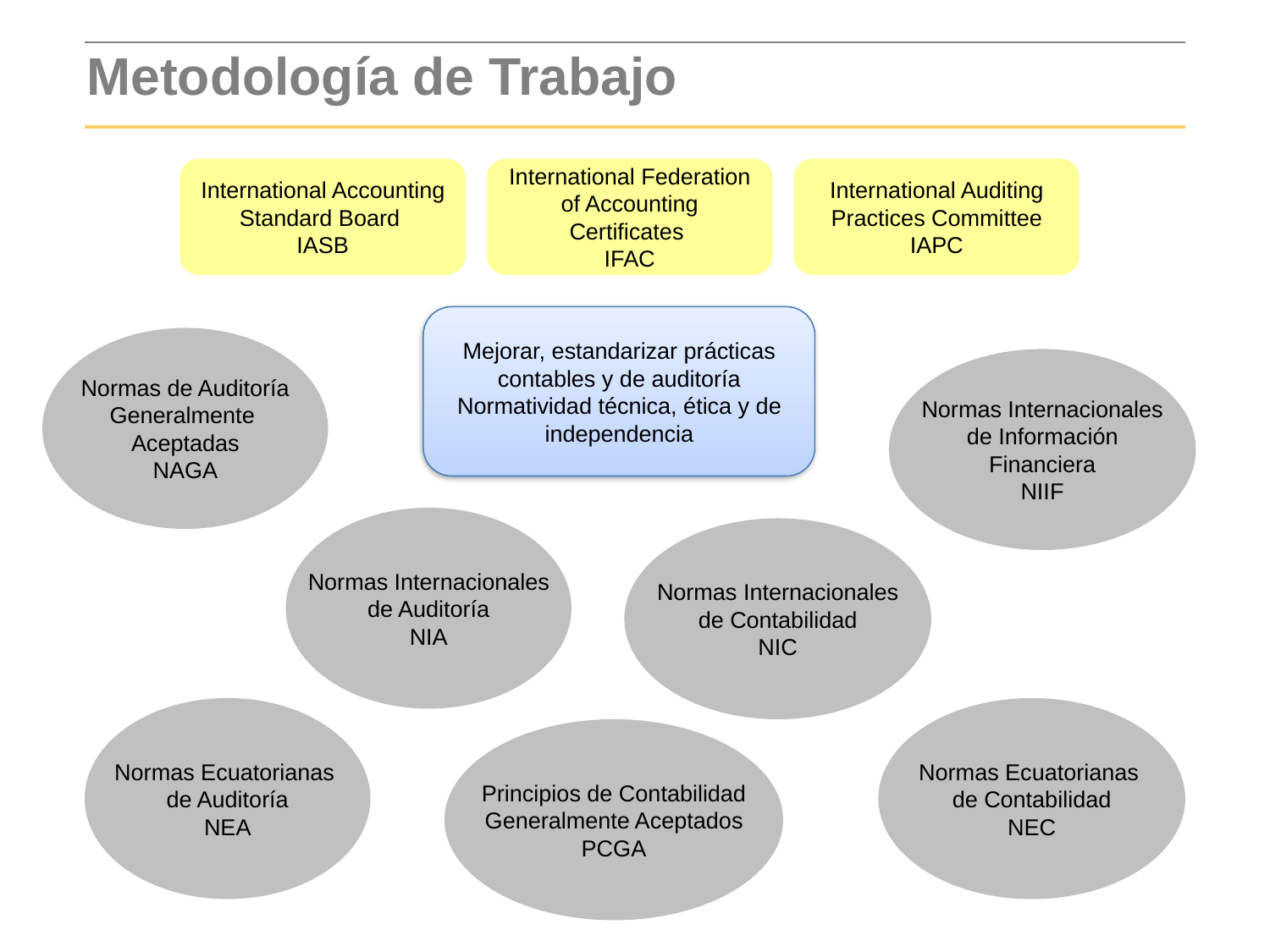

# Metodología de Trabajo
International Accounting Standard Board
IASB
International Federation of Accounting Certificates
IFAC
International Auditing Practices Committee
IAPC
Mejorar, estandarizar prácticas contables y de auditoría Normatividad técnica, ética y de independencia
Normas de Auditoría
Generalmente
Aceptadas
NAGA
Normas Internacionales
de Información
Financiera
NIIF
Normas Internacionales
de Auditoría
NIA
Normas Internacionales
de Contabilidad
NIC
Normas Ecuatorianas
de Auditoría
NEA
Normas Ecuatorianas
de Contabilidad
NEC
Principios de Contabilidad
Generalmente Aceptados
PCGA